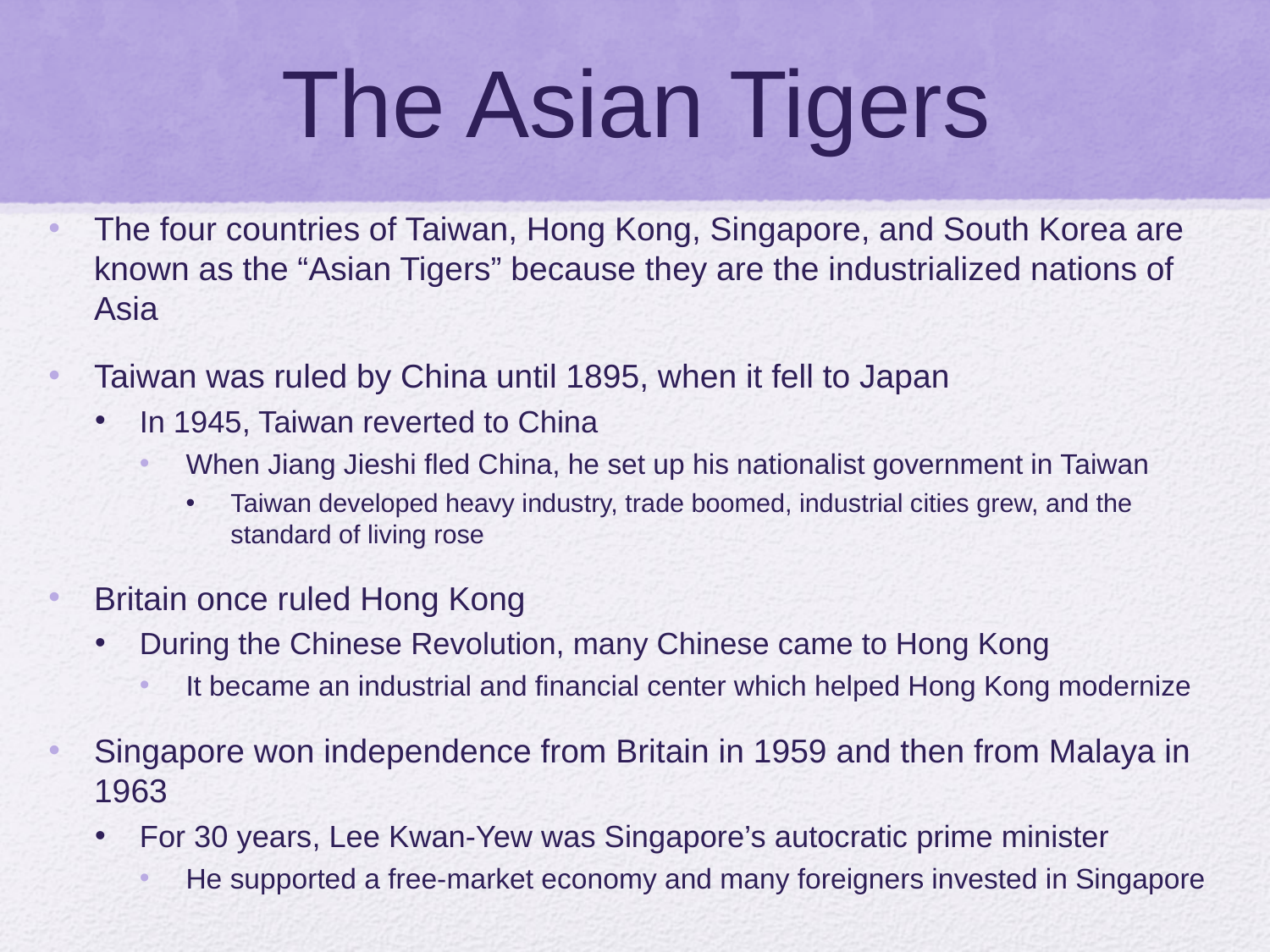

# The Asian Tigers
The four countries of Taiwan, Hong Kong, Singapore, and South Korea are known as the “Asian Tigers” because they are the industrialized nations of Asia
Taiwan was ruled by China until 1895, when it fell to Japan
In 1945, Taiwan reverted to China
When Jiang Jieshi fled China, he set up his nationalist government in Taiwan
Taiwan developed heavy industry, trade boomed, industrial cities grew, and the standard of living rose
Britain once ruled Hong Kong
During the Chinese Revolution, many Chinese came to Hong Kong
It became an industrial and financial center which helped Hong Kong modernize
Singapore won independence from Britain in 1959 and then from Malaya in 1963
For 30 years, Lee Kwan-Yew was Singapore’s autocratic prime minister
He supported a free-market economy and many foreigners invested in Singapore